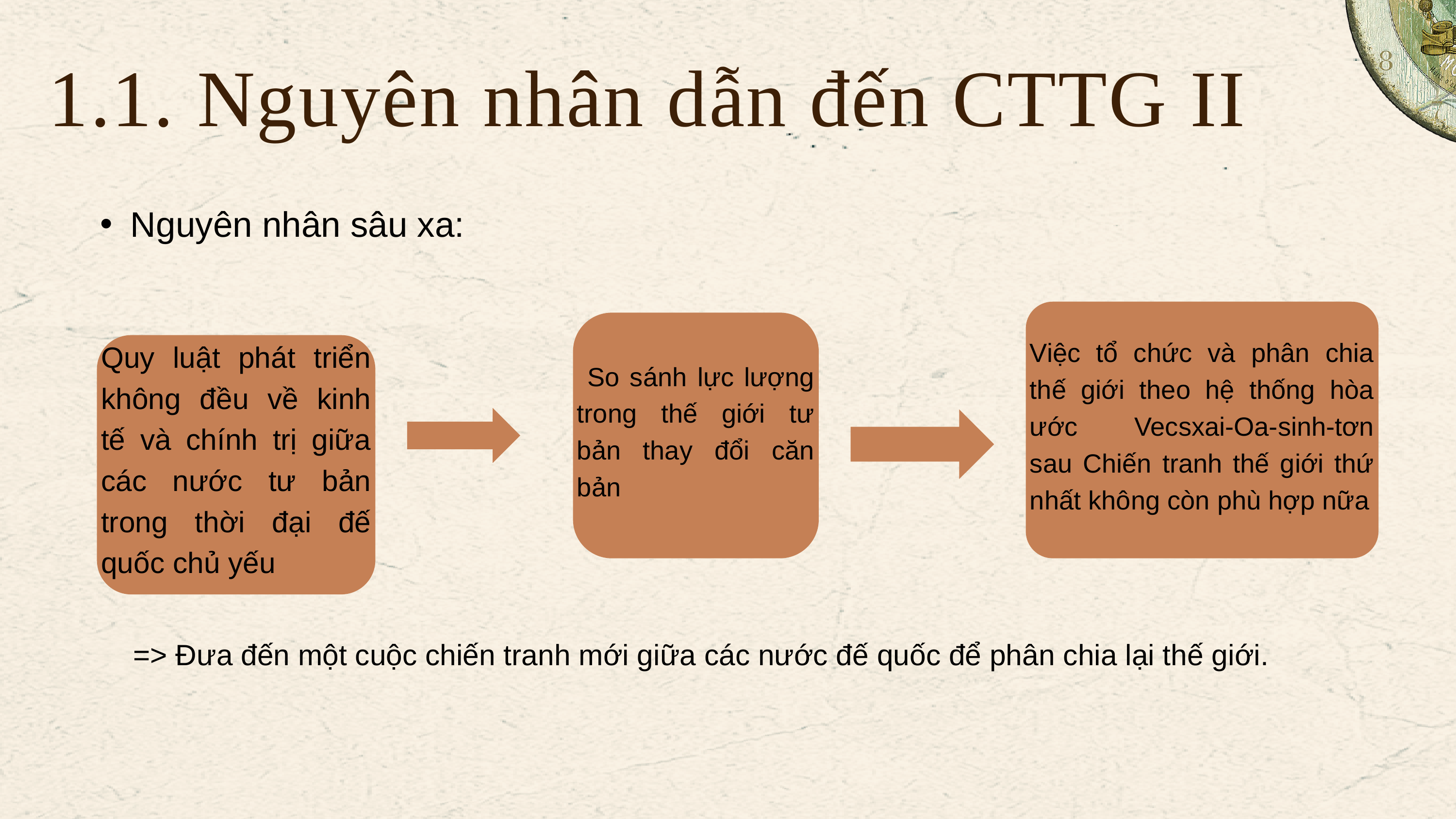

1.1. Nguyên nhân dẫn đến CTTG II
Nguyên nhân sâu xa:

Việc tổ chức và phân chia thế giới theo hệ thống hòa ước Vecsxai-Oa-sinh-tơn sau Chiến tranh thế giới thứ nhất không còn phù hợp nữa

 So sánh lực lượng trong thế giới tư bản thay đổi căn bản

Quy luật phát triển không đều về kinh tế và chính trị giữa các nước tư bản trong thời đại đế quốc chủ yếu

  => Đưa đến một cuộc chiến tranh mới giữa các nước đế quốc để phân chia lại thế giới.